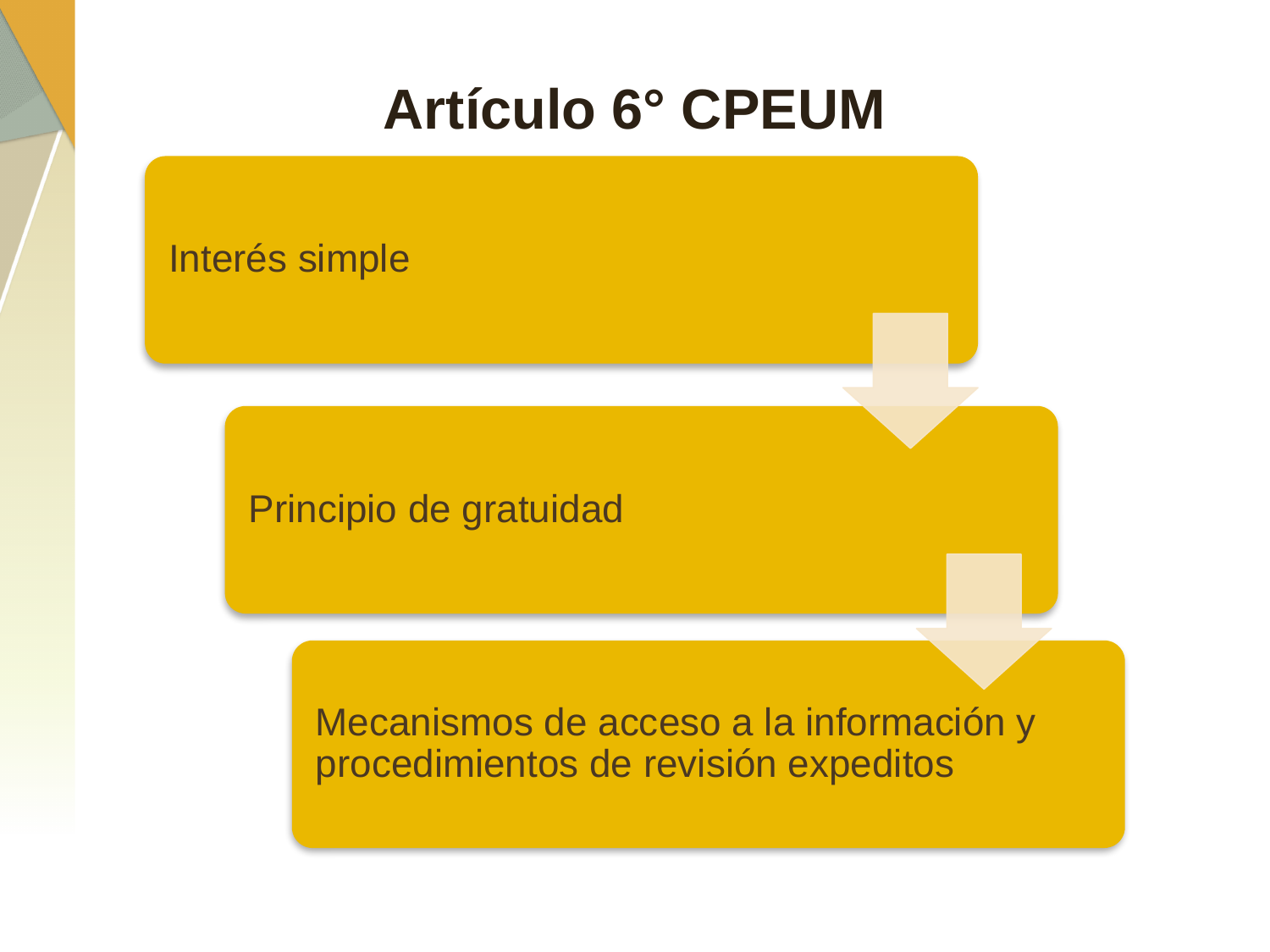

# Artículo 6° CPEUM
Interés simple
Principio de gratuidad
Mecanismos de acceso a la información y procedimientos de revisión expeditos